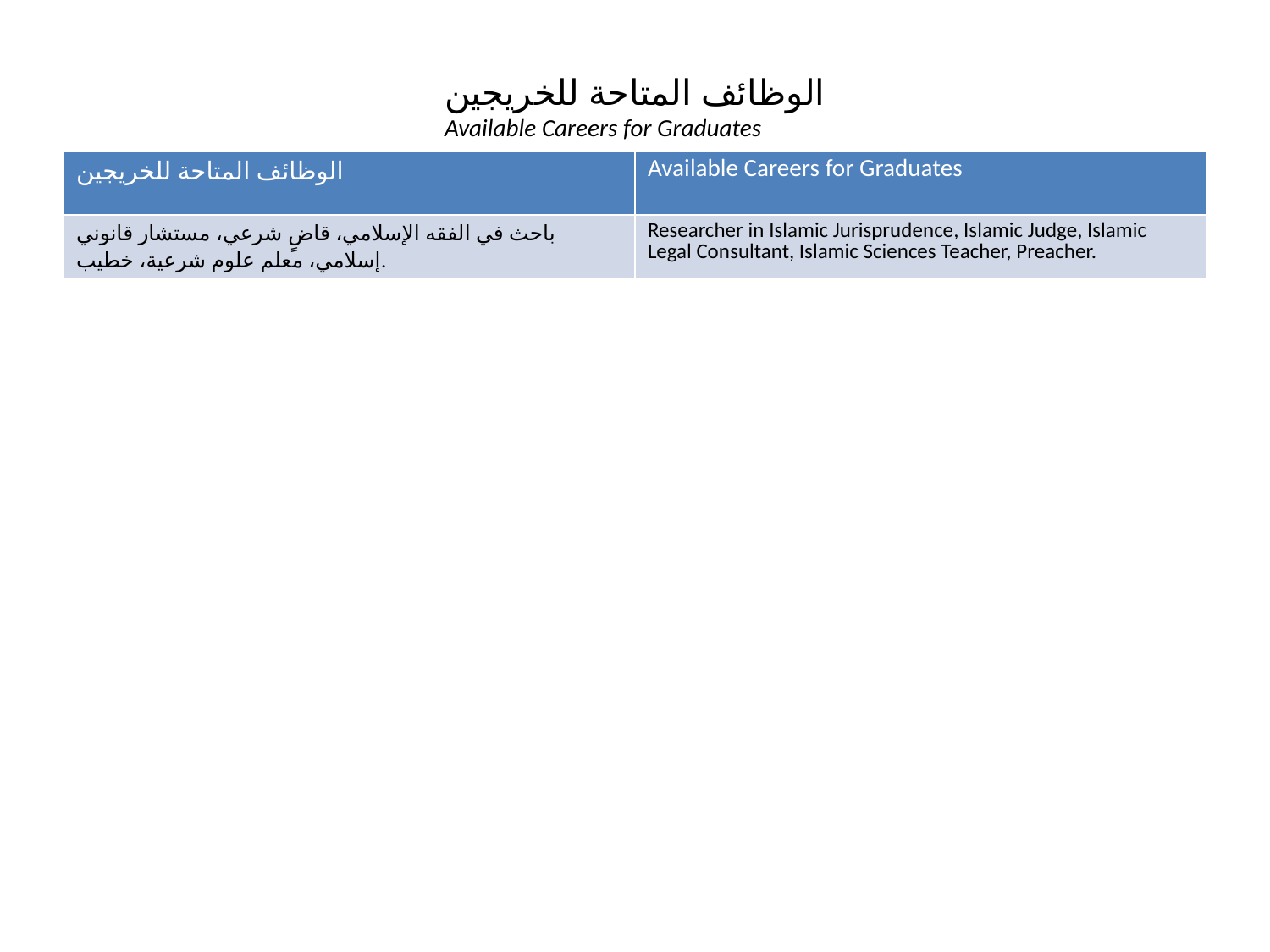

الوظائف المتاحة للخريجين
Available Careers for Graduates
| الوظائف المتاحة للخريجين | Available Careers for Graduates |
| --- | --- |
| باحث في الفقه الإسلامي، قاضٍ شرعي، مستشار قانوني إسلامي، معلم علوم شرعية، خطيب. | Researcher in Islamic Jurisprudence, Islamic Judge, Islamic Legal Consultant, Islamic Sciences Teacher, Preacher. |